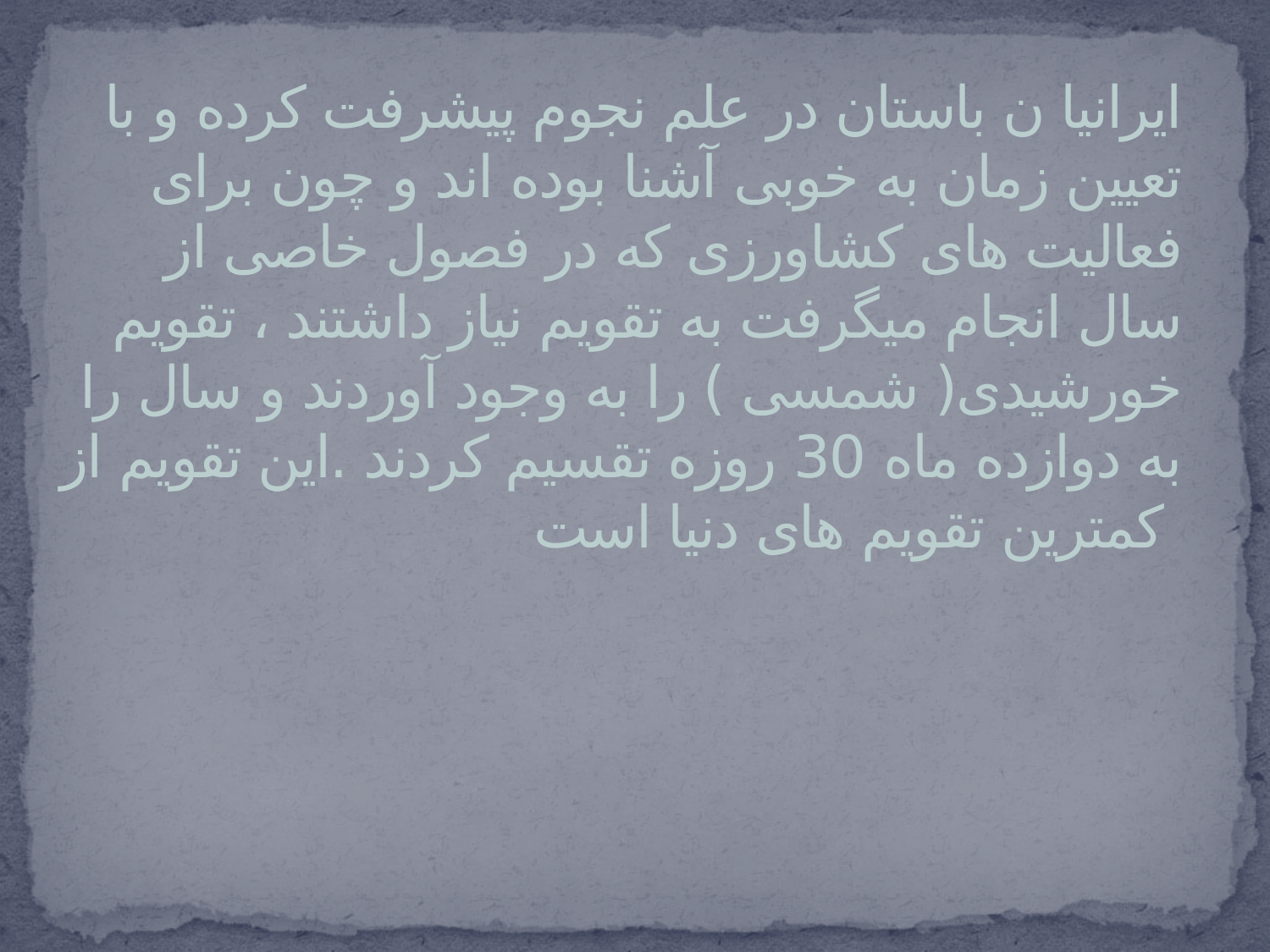

# ایرانیا ن باستان در علم نجوم پیشرفت کرده و با تعیین زمان به خوبی آشنا بوده اند و چون برای فعالیت های کشاورزی که در فصول خاصی از سال انجام میگرفت به تقویم نیاز داشتند ، تقویم خورشیدی( شمسی ) را به وجود آوردند و سال را به دوازده ماه 30 روزه تقسیم کردند .این تقویم از کمترین تقویم های دنیا است